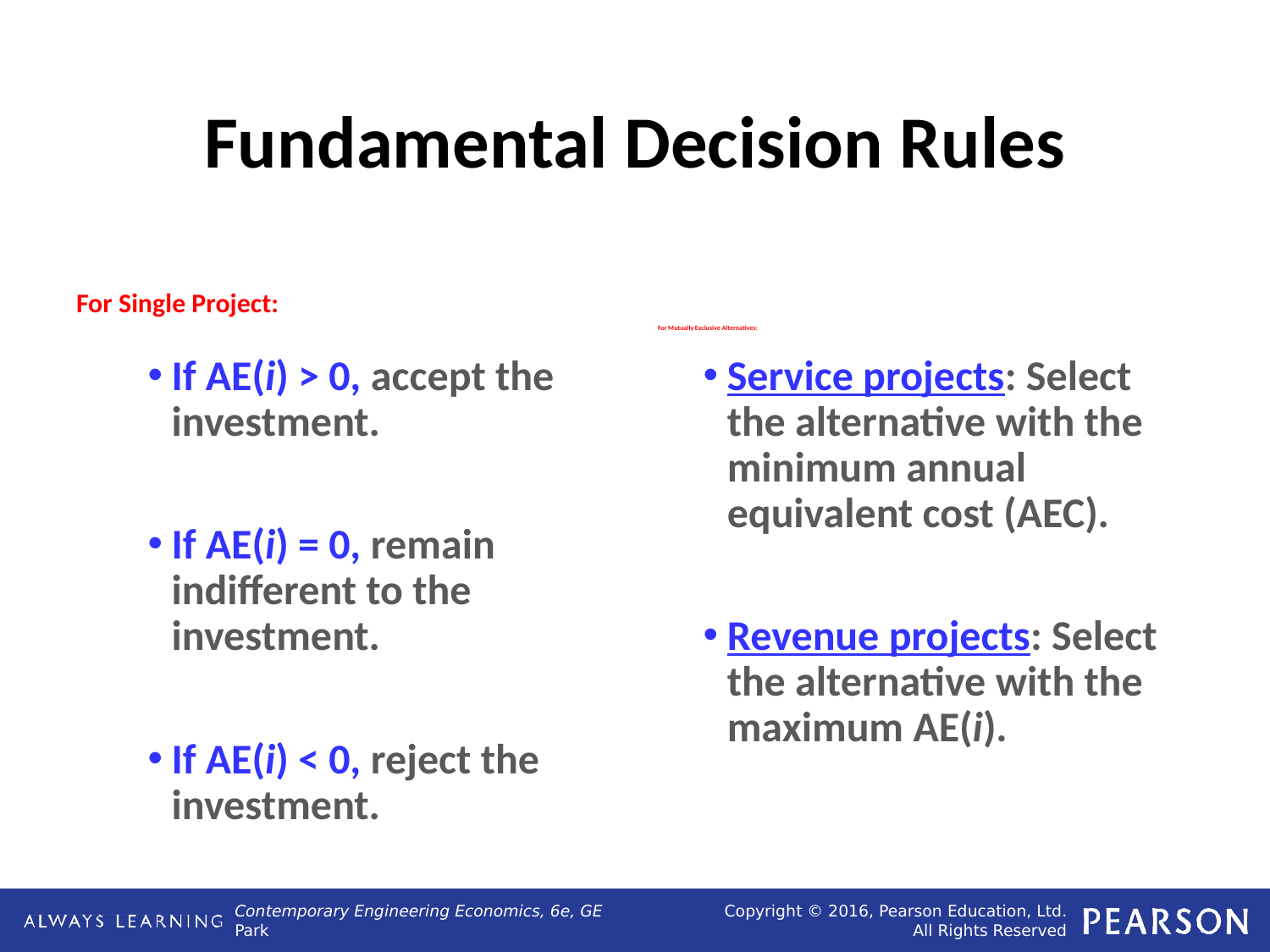

# Fundamental Decision Rules
For Single Project:

For Mutually Exclusive Alternatives:
If AE(i) > 0, accept the investment.

If AE(i) = 0, remain indifferent to the investment.

If AE(i) < 0, reject the investment.
Service projects: Select the alternative with the minimum annual equivalent cost (AEC).

Revenue projects: Select the alternative with the maximum AE(i).